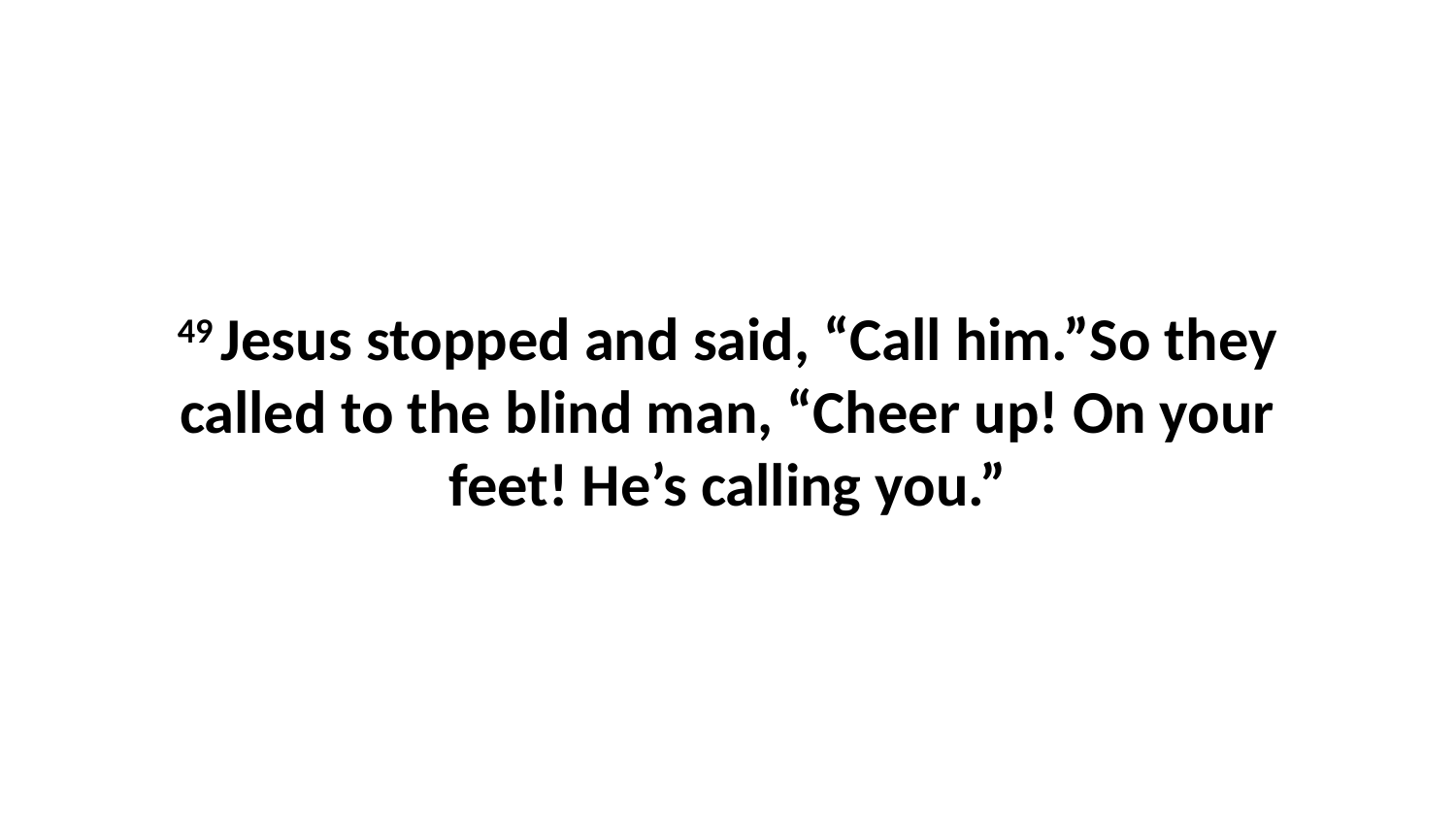

49 Jesus stopped and said, “Call him.”So they called to the blind man, “Cheer up! On your feet! He’s calling you.”